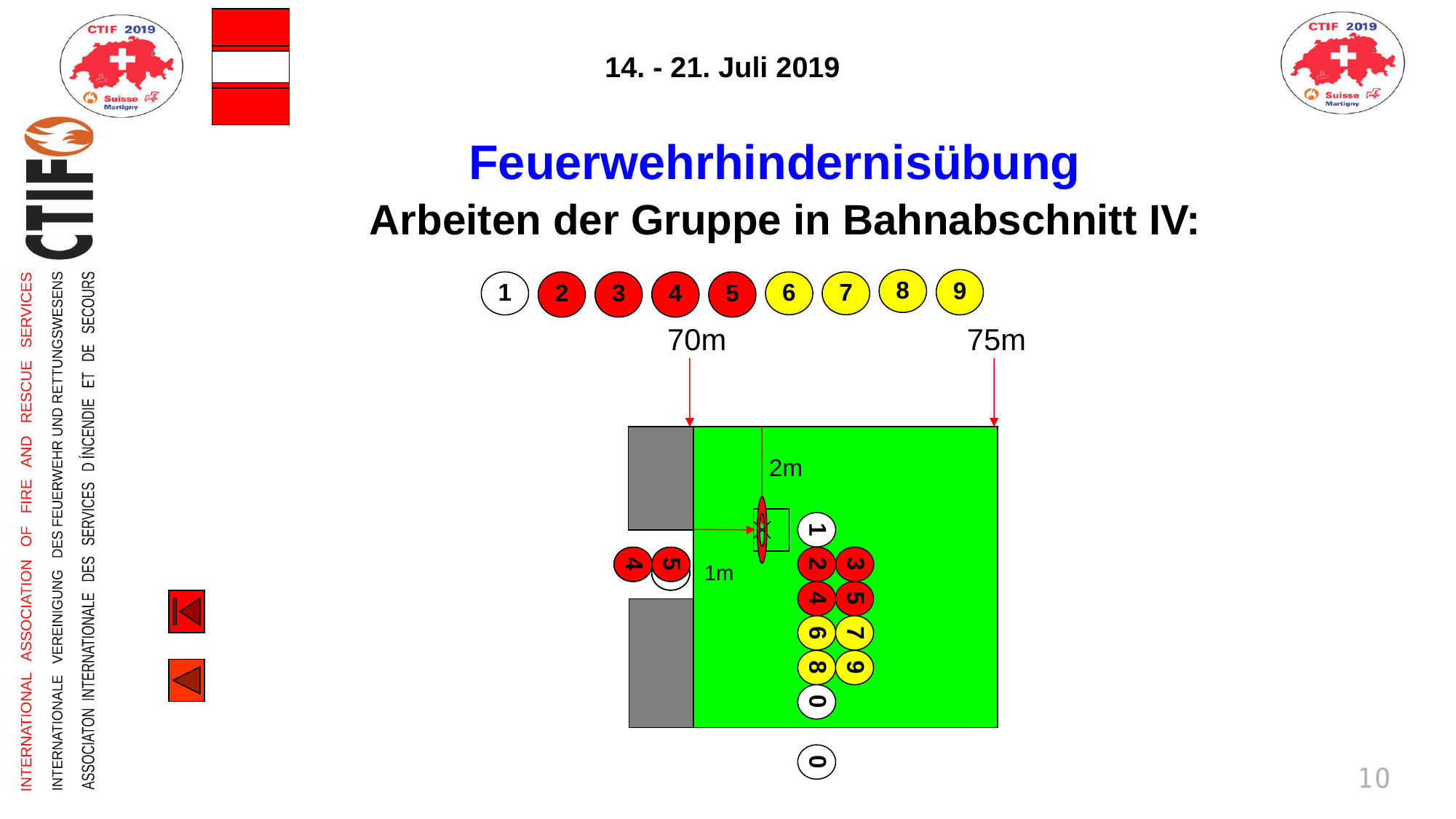

Feuerwehrhindernisübung
 Arbeiten der Gruppe in Bahnabschnitt IV:
8
9
1
2
3
4
5
6
7
70m
75m

2m

1

4
3
5
2
3
2
1m
7
9
8
6
1
5
4

7
6
9
8

0

0